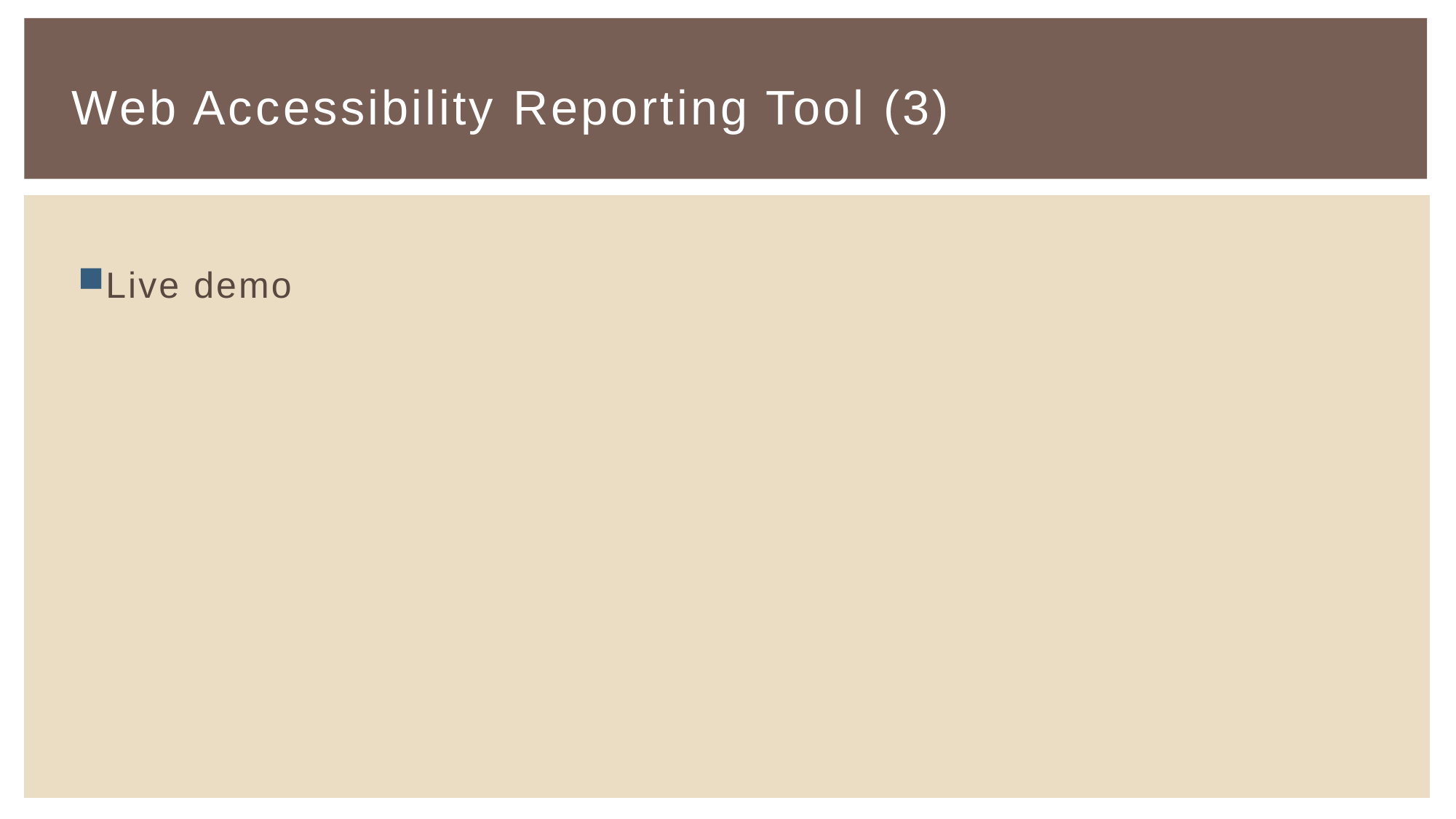

# Web Accessibility Reporting Tool (3)

Live demo